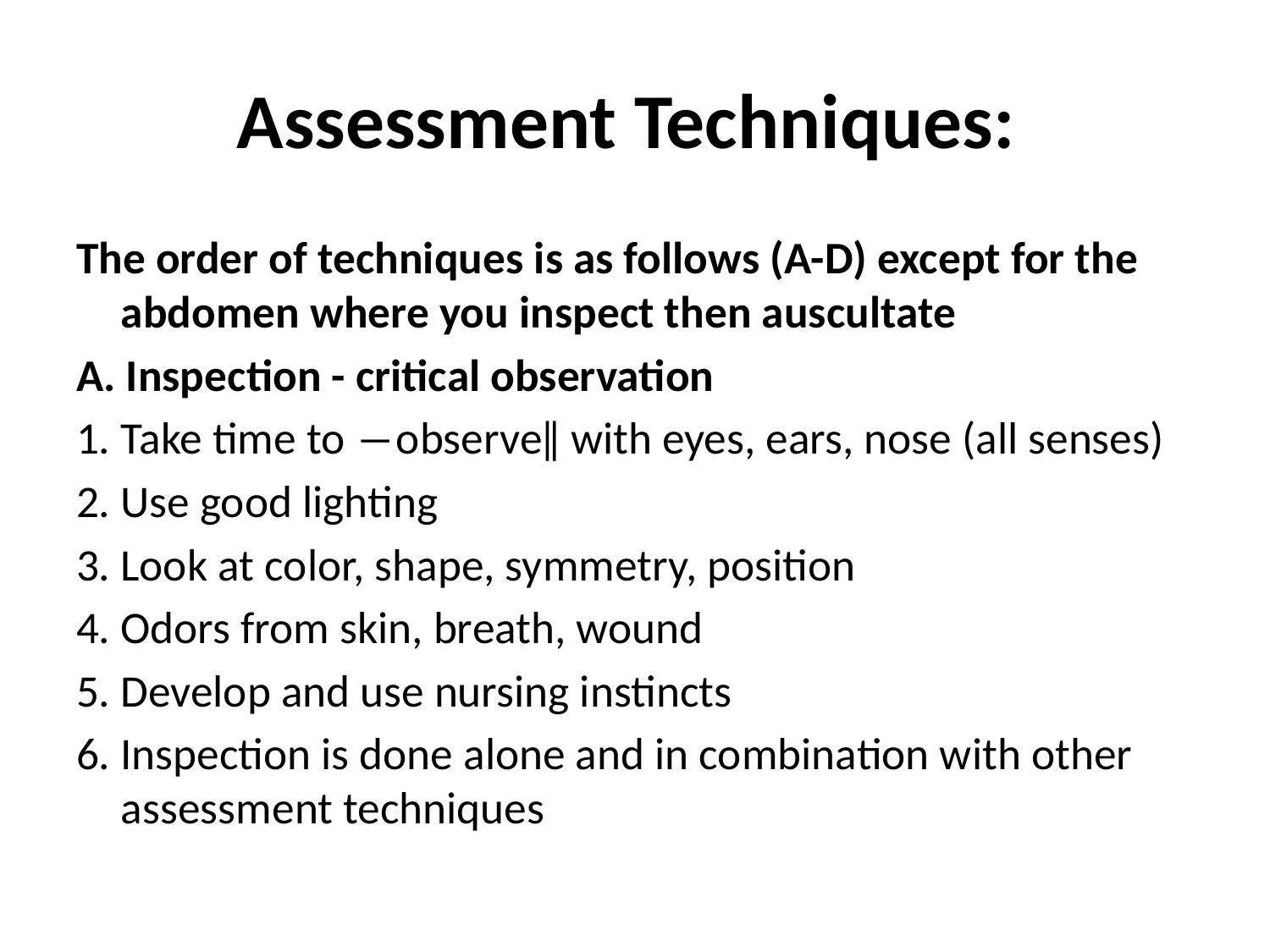

# Assessment Techniques:
The order of techniques is as follows (A-D) except for the abdomen where you inspect then auscultate
A. Inspection - critical observation
1. Take time to ―observe‖ with eyes, ears, nose (all senses)
2. Use good lighting
3. Look at color, shape, symmetry, position
4. Odors from skin, breath, wound
5. Develop and use nursing instincts
6. Inspection is done alone and in combination with other assessment techniques